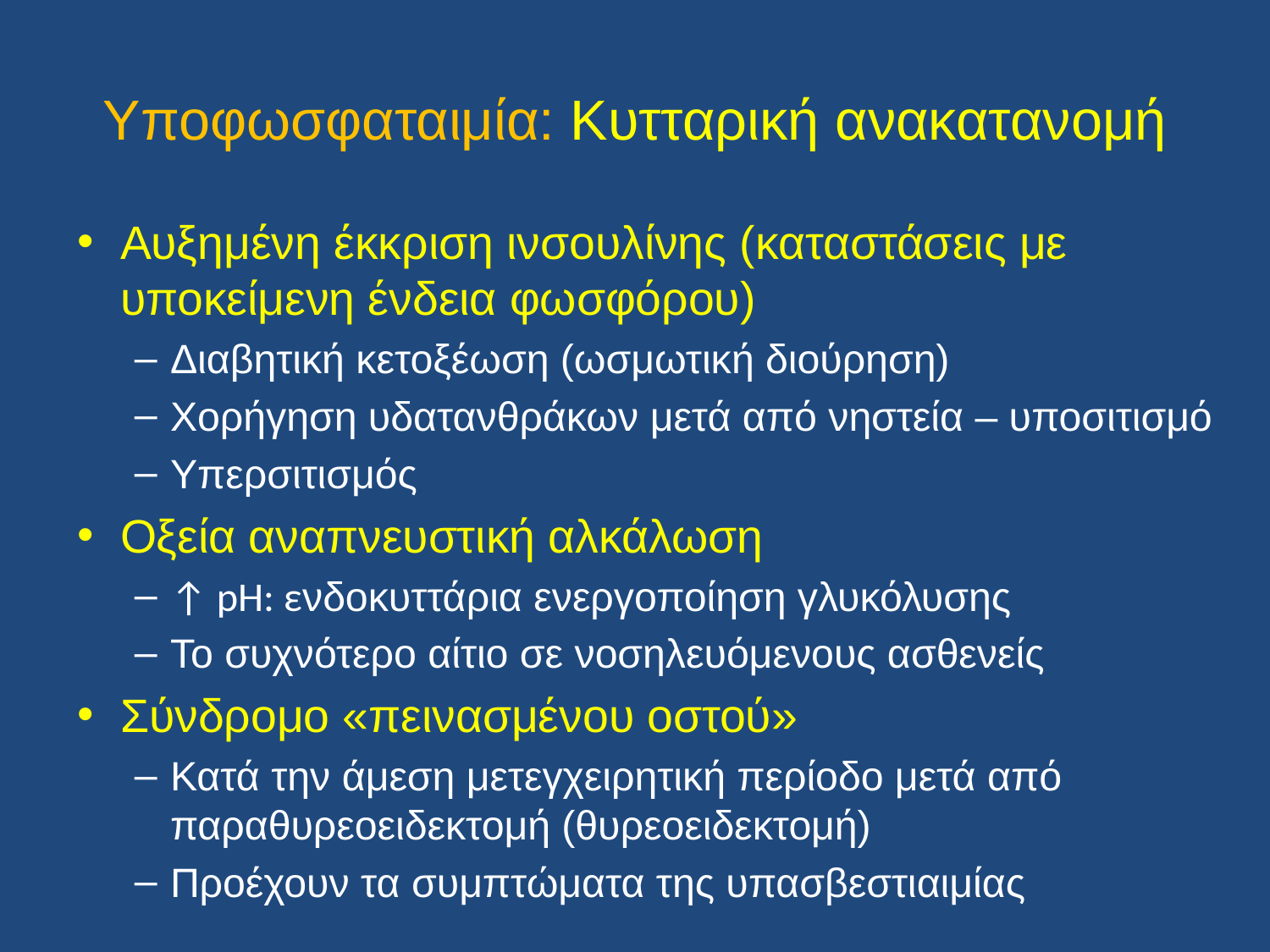

# Υποφωσφαταιμία: Κυτταρική ανακατανομή
Αυξημένη έκκριση ινσουλίνης (καταστάσεις με υποκείμενη ένδεια φωσφόρου)
Διαβητική κετοξέωση (ωσμωτική διούρηση)
Χορήγηση υδατανθράκων μετά από νηστεία – υποσιτισμό
Υπερσιτισμός
Οξεία αναπνευστική αλκάλωση
↑ pH: ενδοκυττάρια ενεργοποίηση γλυκόλυσης
Το συχνότερο αίτιο σε νοσηλευόμενους ασθενείς
Σύνδρομο «πεινασμένου οστού»
Κατά την άμεση μετεγχειρητική περίοδο μετά από παραθυρεοειδεκτομή (θυρεοειδεκτομή)
Προέχουν τα συμπτώματα της υπασβεστιαιμίας